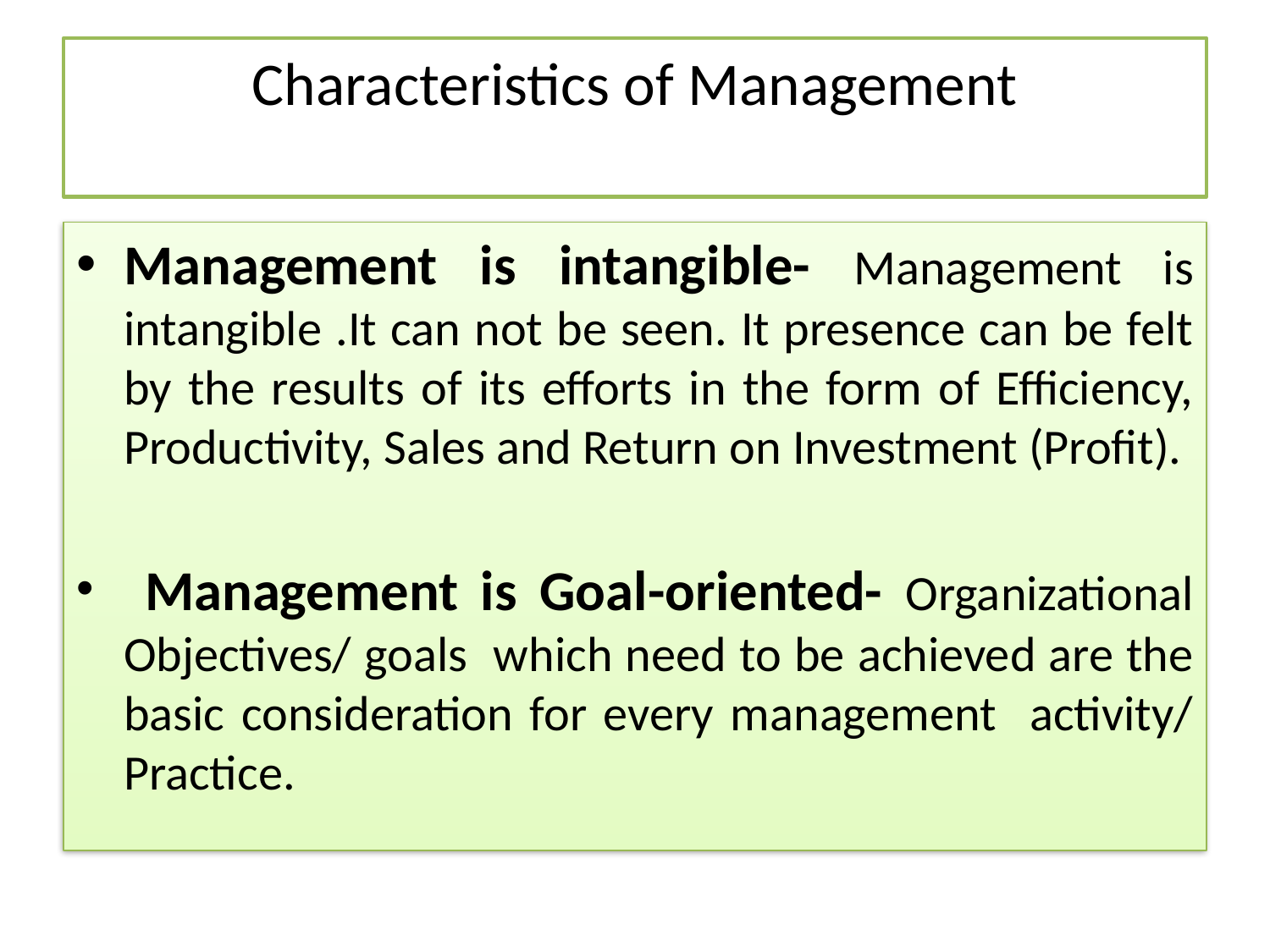

# Characteristics of Management
Management is intangible- Management is intangible .It can not be seen. It presence can be felt by the results of its efforts in the form of Efficiency, Productivity, Sales and Return on Investment (Profit).

 Management is Goal-oriented- Organizational Objectives/ goals  which need to be achieved are the basic consideration for every management  activity/ Practice.